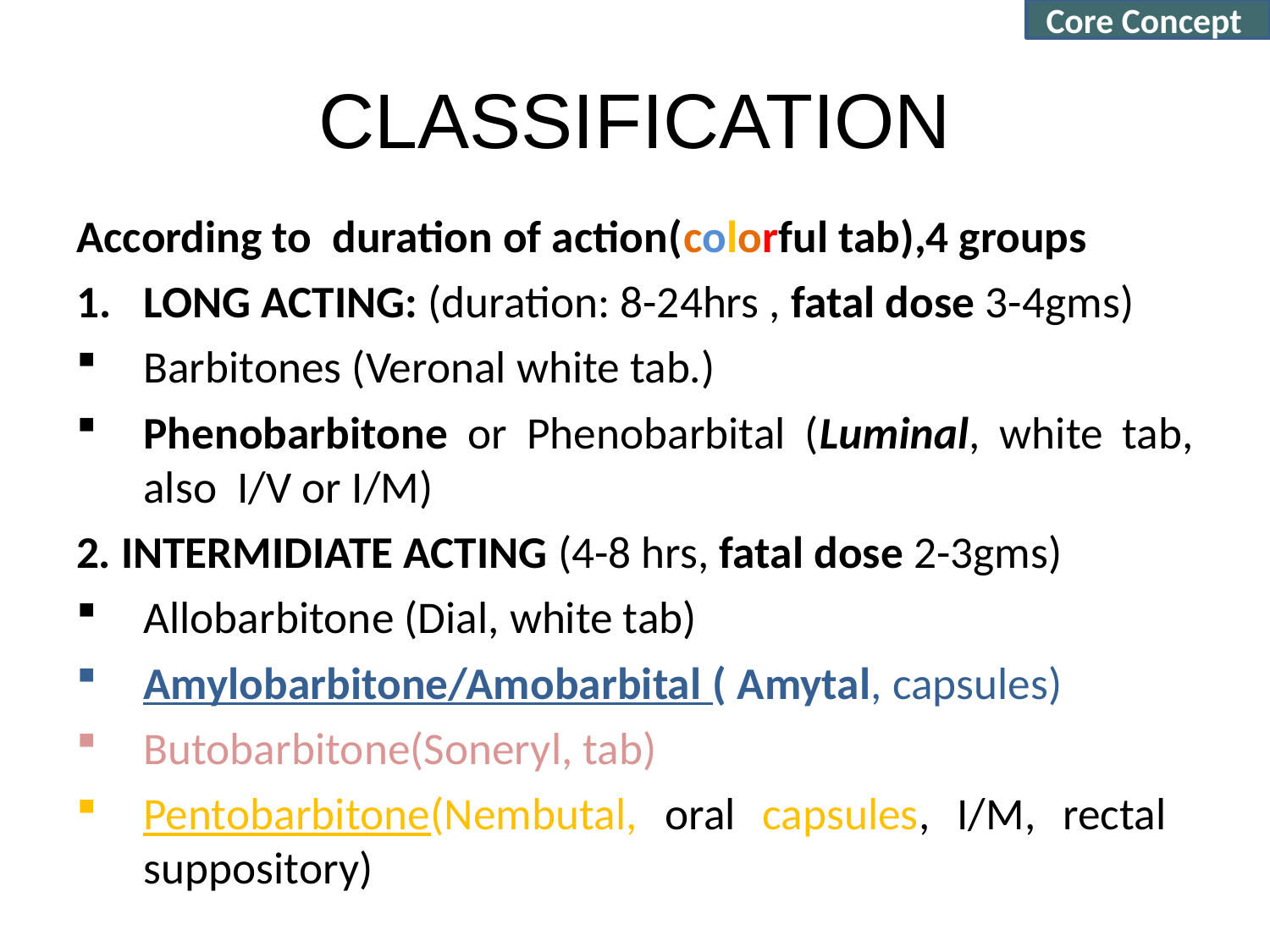

Core Concept
# CLASSIFICATION
According to  duration of action(colorful tab),4 groups
LONG ACTING: (duration: 8-24hrs , fatal dose 3-4gms)
Barbitones (Veronal white tab.)
Phenobarbitone or Phenobarbital (Luminal, white tab, also  I/V or I/M)
2. INTERMIDIATE ACTING (4-8 hrs, fatal dose 2-3gms)
Allobarbitone (Dial, white tab)
Amylobarbitone/Amobarbital ( Amytal, capsules)
Butobarbitone(Soneryl, tab)
Pentobarbitone(Nembutal, oral capsules, I/M, rectal  suppository)